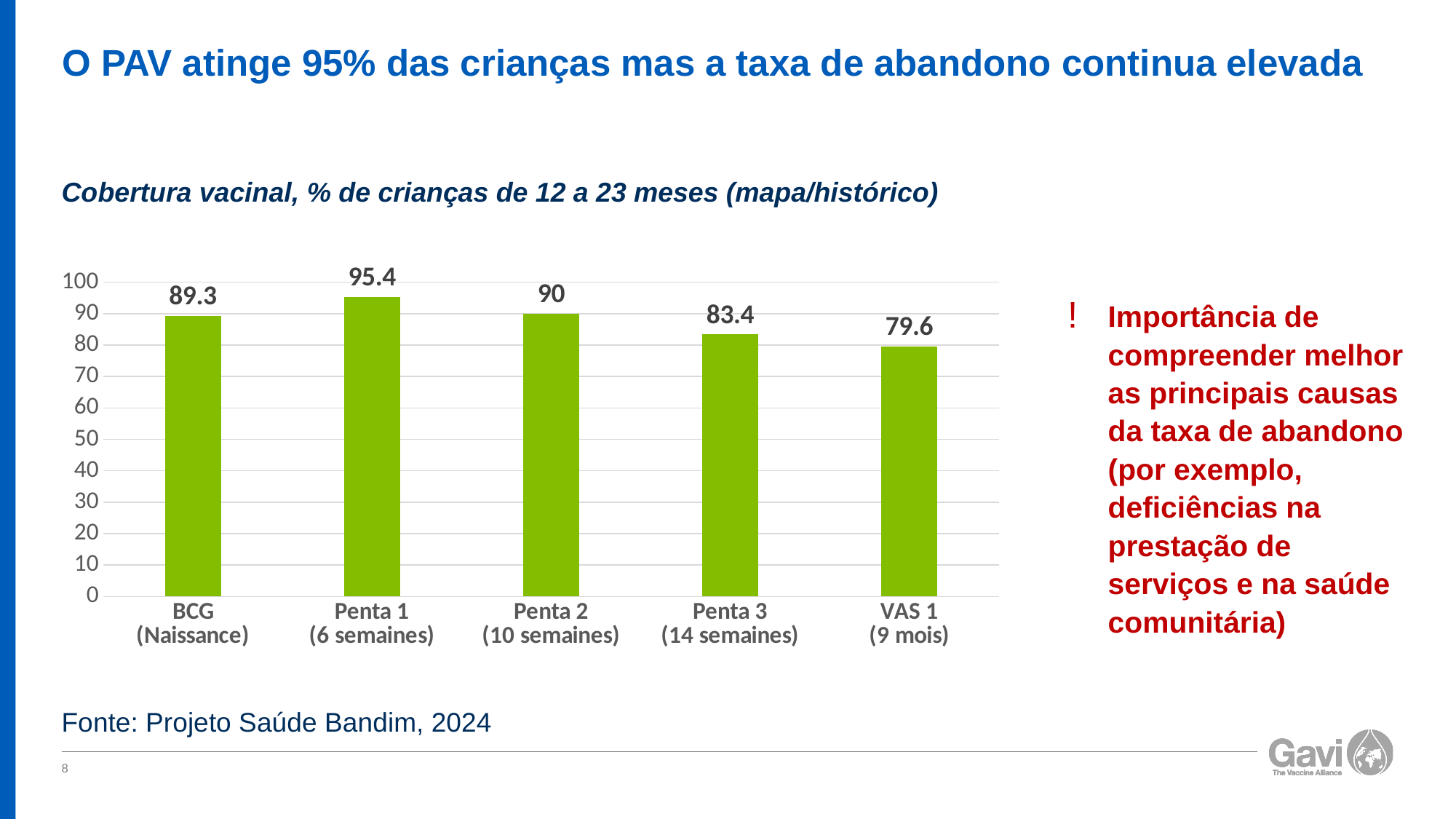

# O PAV atinge 95% das crianças mas a taxa de abandono continua elevada
Cobertura vacinal, % de crianças de 12 a 23 meses (mapa/histórico)

### Chart

| Category | Series 1 |
|---|---|
| BCG
(Naissance) | 89.3 |
| Penta 1
(6 semaines) | 95.4 |
| Penta 2
(10 semaines) | 90.0 |
| Penta 3
(14 semaines) | 83.4 |
| VAS 1
(9 mois) | 79.6 |
Importância de compreender melhor as principais causas da taxa de abandono (por exemplo, deficiências na prestação de serviços e na saúde comunitária)

Fonte: Projeto Saúde Bandim, 2024
8